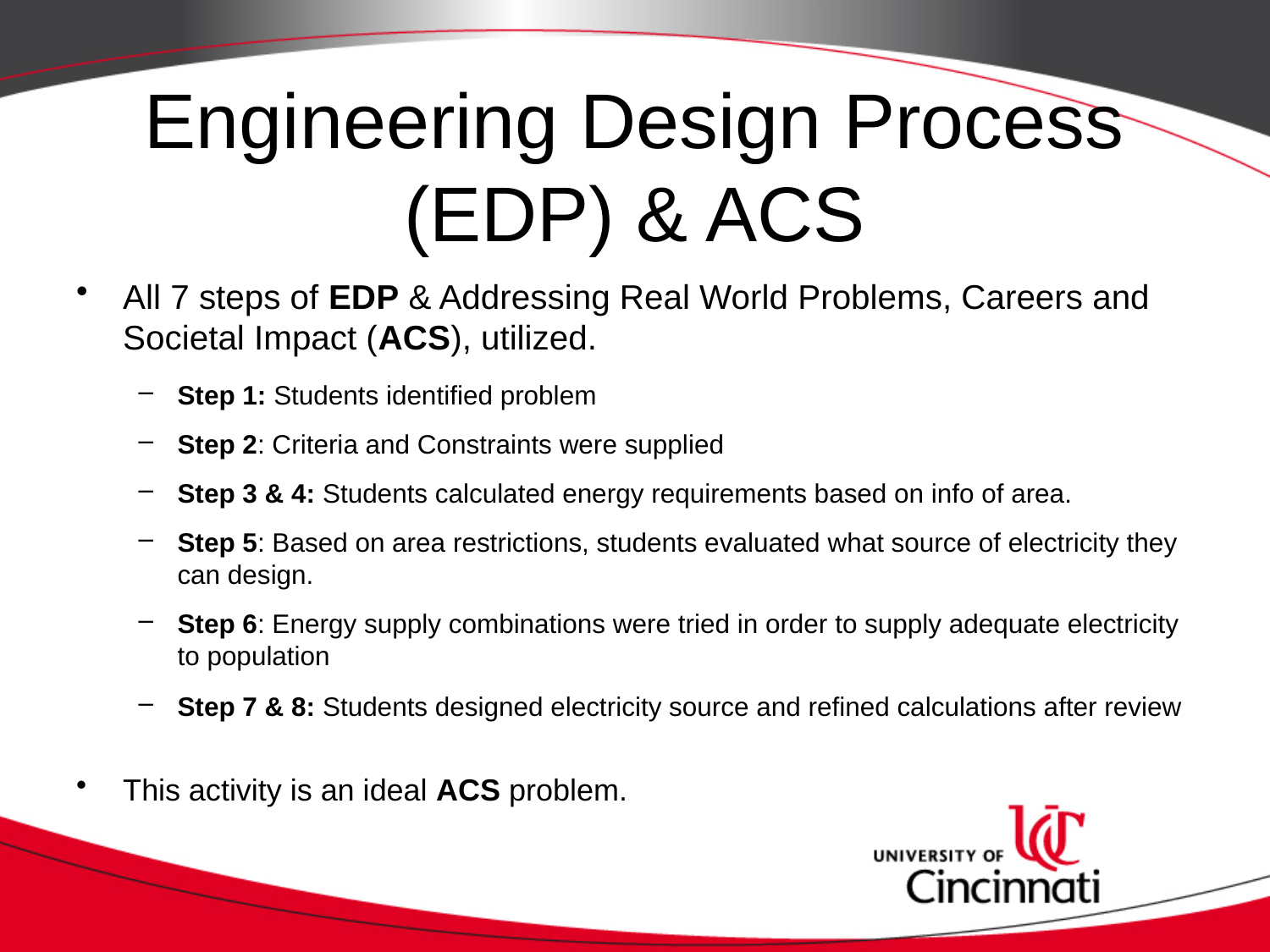

# Engineering Design Process (EDP) & ACS
All 7 steps of EDP & Addressing Real World Problems, Careers and Societal Impact (ACS), utilized.

Step 1: Students identified problem

Step 2: Criteria and Constraints were supplied

Step 3 & 4: Students calculated energy requirements based on info of area.

Step 5: Based on area restrictions, students evaluated what source of electricity they can design.

Step 6: Energy supply combinations were tried in order to supply adequate electricity to population

Step 7 & 8: Students designed electricity source and refined calculations after review

This activity is an ideal ACS problem.